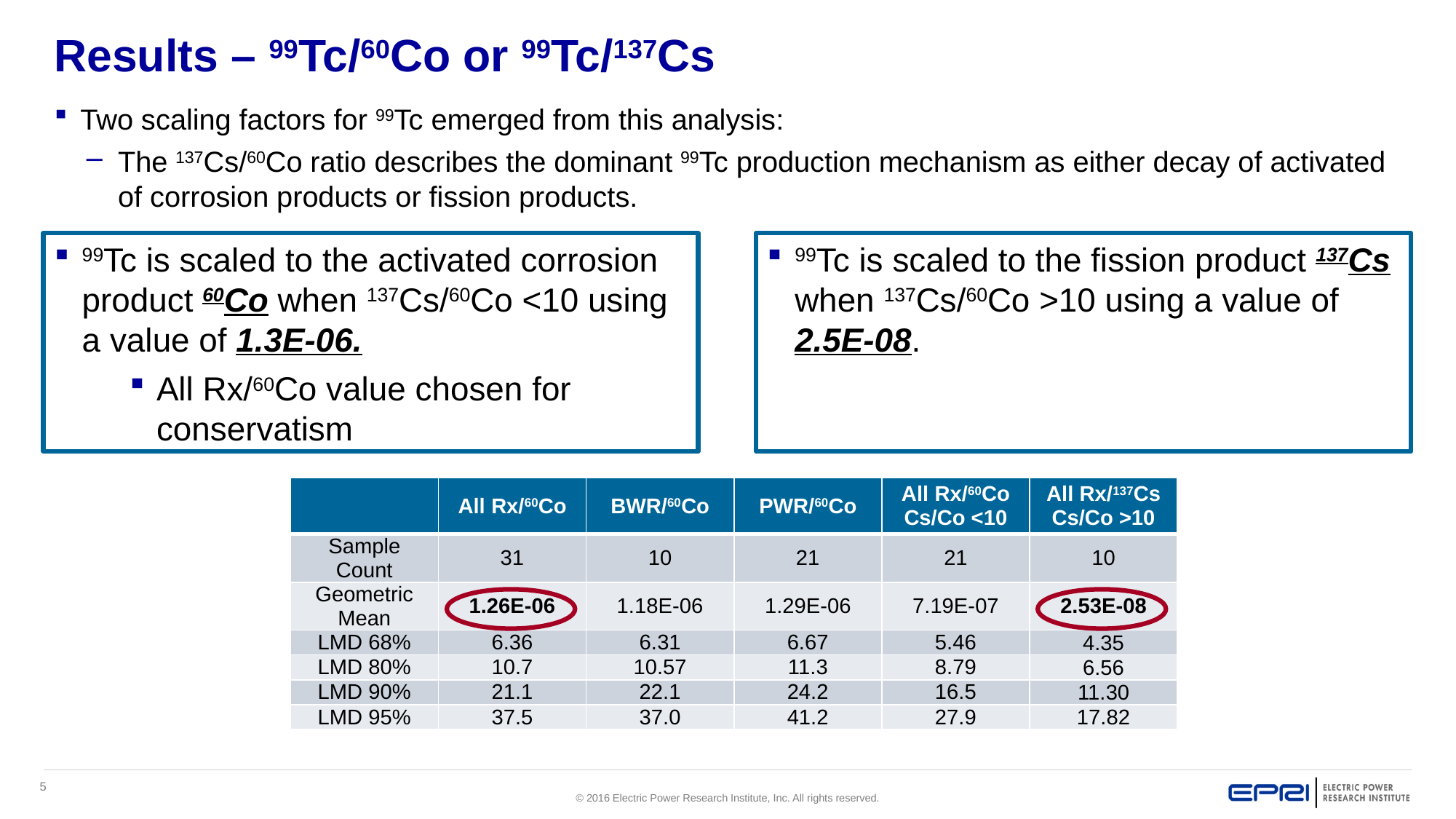

# Results – 99Tc/60Co or 99Tc/137Cs
Two scaling factors for 99Tc emerged from this analysis:
The 137Cs/60Co ratio describes the dominant 99Tc production mechanism as either decay of activated of corrosion products or fission products.
99Tc is scaled to the activated corrosion product 60Co when 137Cs/60Co <10 using a value of 1.3E-06.
All Rx/60Co value chosen for conservatism
99Tc is scaled to the fission product 137Cs when 137Cs/60Co >10 using a value of 2.5E-08.
|  | All Rx/60Co | BWR/60Co | PWR/60Co | All Rx/60Co Cs/Co <10 | All Rx/137Cs Cs/Co >10 |
| --- | --- | --- | --- | --- | --- |
| Sample Count | 31 | 10 | 21 | 21 | 10 |
| Geometric Mean | 1.26E-06 | 1.18E-06 | 1.29E-06 | 7.19E-07 | 2.53E-08 |
| LMD 68% | 6.36 | 6.31 | 6.67 | 5.46 | 4.35 |
| LMD 80% | 10.7 | 10.57 | 11.3 | 8.79 | 6.56 |
| LMD 90% | 21.1 | 22.1 | 24.2 | 16.5 | 11.30 |
| LMD 95% | 37.5 | 37.0 | 41.2 | 27.9 | 17.82 |